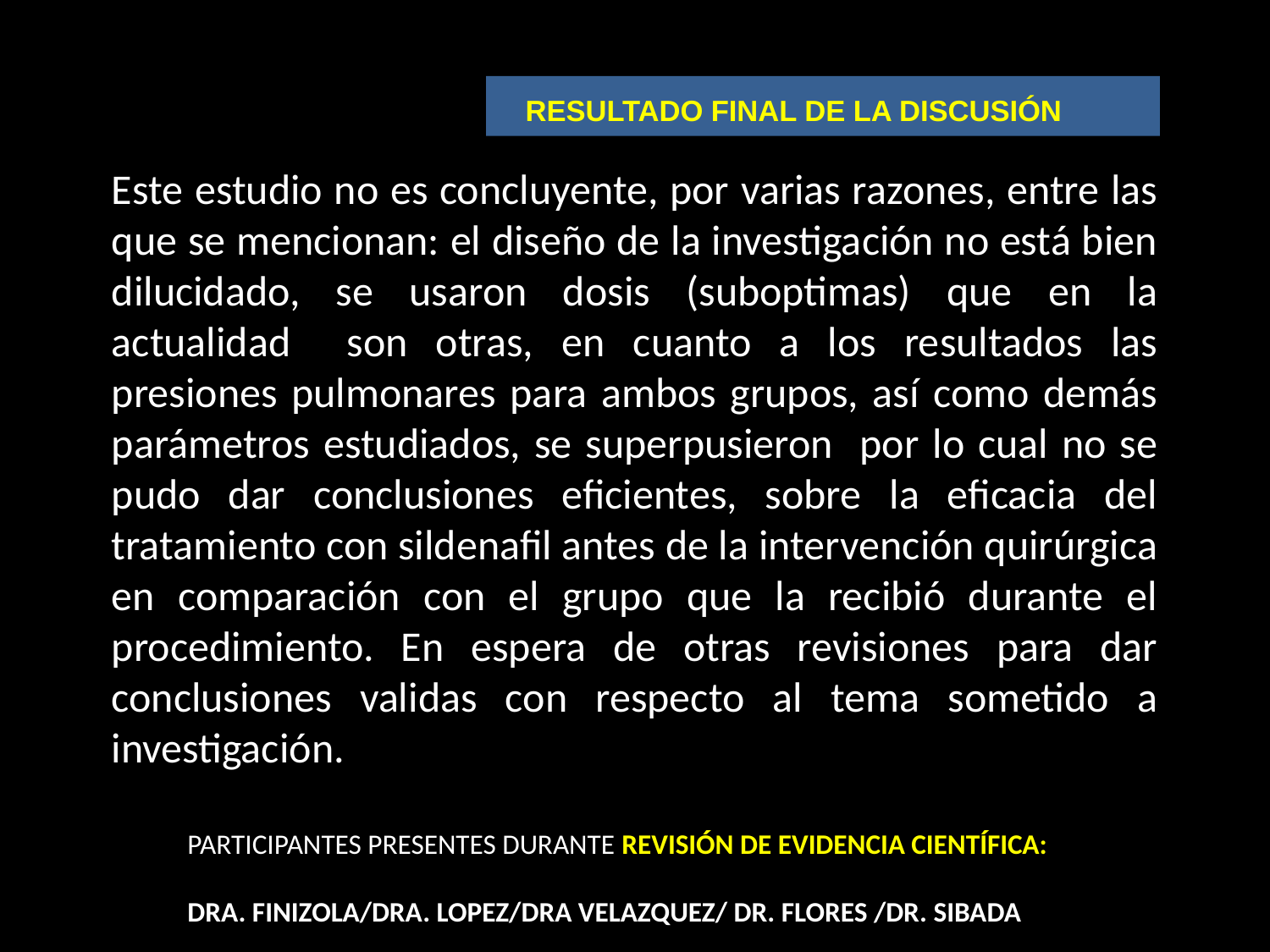

RESULTADO FINAL DE LA DISCUSIÓN
Este estudio no es concluyente, por varias razones, entre las que se mencionan: el diseño de la investigación no está bien dilucidado, se usaron dosis (suboptimas) que en la actualidad  son otras, en cuanto a los resultados las presiones pulmonares para ambos grupos, así como demás parámetros estudiados, se superpusieron  por lo cual no se pudo dar conclusiones eficientes, sobre la eficacia del tratamiento con sildenafil antes de la intervención quirúrgica en comparación con el grupo que la recibió durante el procedimiento. En espera de otras revisiones para dar conclusiones validas con respecto al tema sometido a investigación.

PARTICIPANTES PRESENTES DURANTE REVISIÓN DE EVIDENCIA CIENTÍFICA:

DRA. FINIZOLA/DRA. LOPEZ/DRA VELAZQUEZ/ DR. FLORES /DR. SIBADA